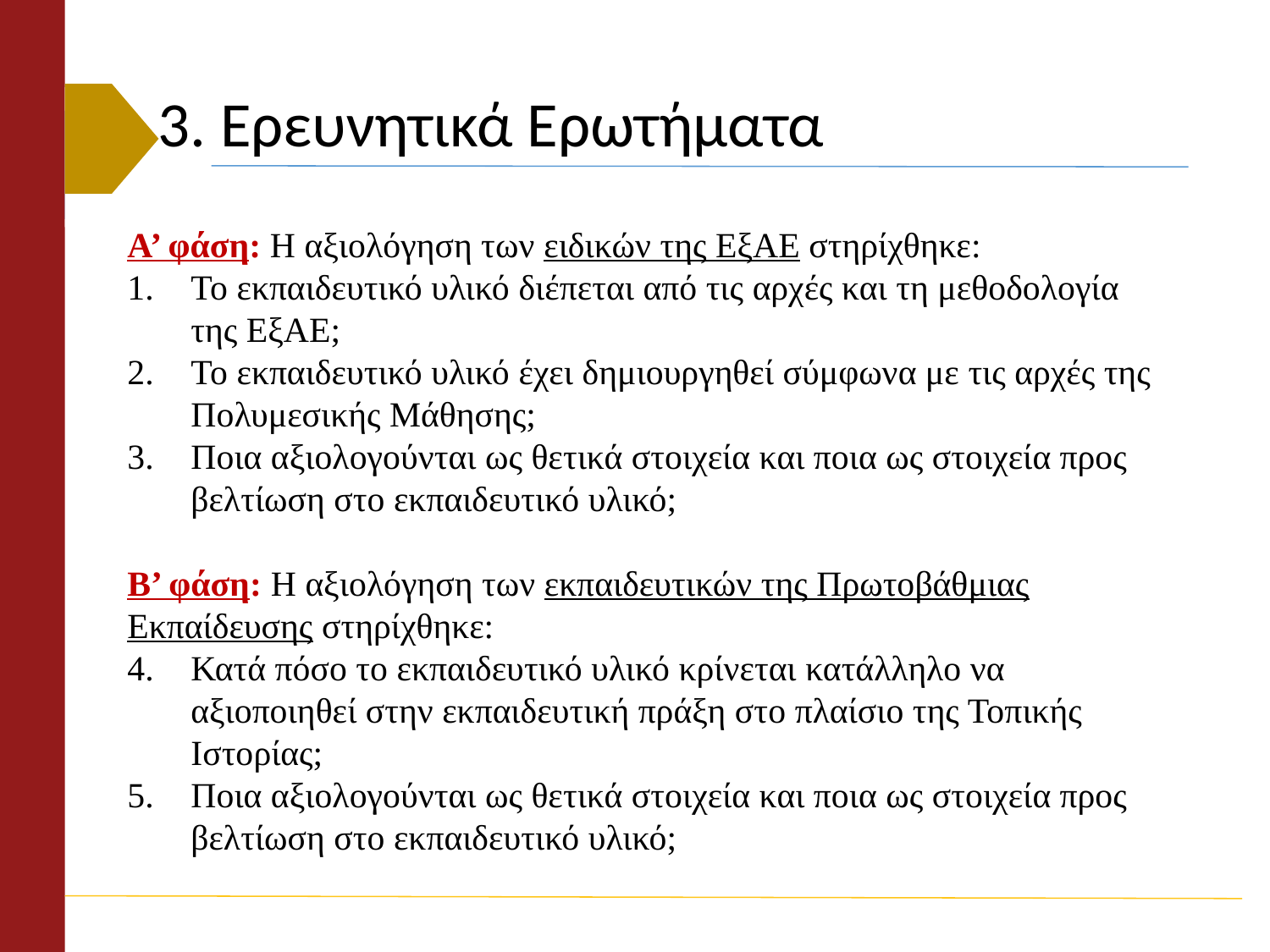

# 3. Ερευνητικά Ερωτήματα
Α’ φάση: Η αξιολόγηση των ειδικών της ΕξΑΕ στηρίχθηκε:
Το εκπαιδευτικό υλικό διέπεται από τις αρχές και τη μεθοδολογία της ΕξΑΕ;
Το εκπαιδευτικό υλικό έχει δημιουργηθεί σύμφωνα με τις αρχές της Πολυμεσικής Μάθησης;
Ποια αξιολογούνται ως θετικά στοιχεία και ποια ως στοιχεία προς βελτίωση στο εκπαιδευτικό υλικό;

Β’ φάση: Η αξιολόγηση των εκπαιδευτικών της Πρωτοβάθμιας Εκπαίδευσης στηρίχθηκε:
Κατά πόσο το εκπαιδευτικό υλικό κρίνεται κατάλληλο να αξιοποιηθεί στην εκπαιδευτική πράξη στο πλαίσιο της Τοπικής Ιστορίας;
Ποια αξιολογούνται ως θετικά στοιχεία και ποια ως στοιχεία προς βελτίωση στο εκπαιδευτικό υλικό;